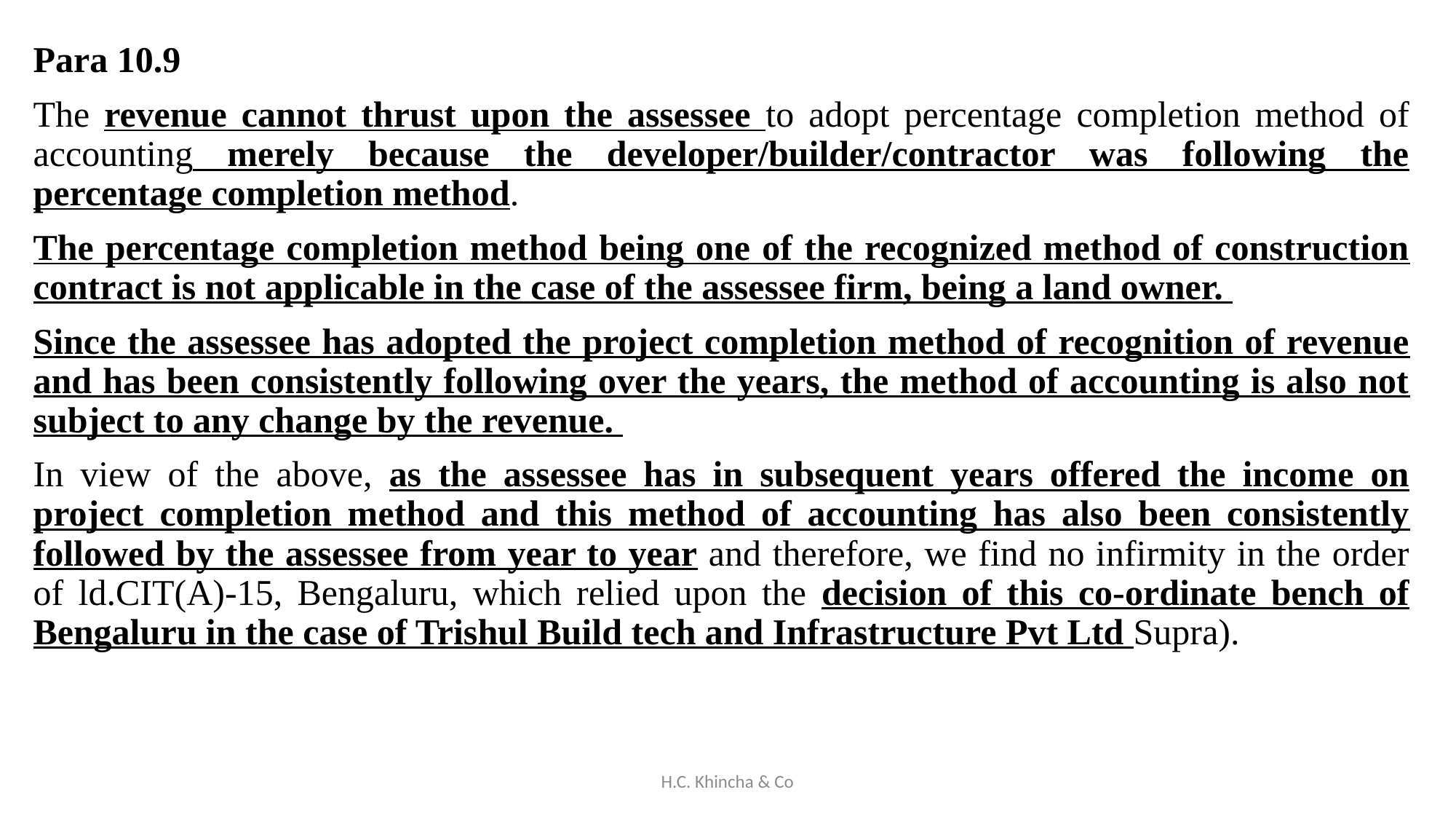

Para 10.9
The revenue cannot thrust upon the assessee to adopt percentage completion method of accounting merely because the developer/builder/contractor was following the percentage completion method.
The percentage completion method being one of the recognized method of construction contract is not applicable in the case of the assessee firm, being a land owner.
Since the assessee has adopted the project completion method of recognition of revenue and has been consistently following over the years, the method of accounting is also not subject to any change by the revenue.
In view of the above, as the assessee has in subsequent years offered the income on project completion method and this method of accounting has also been consistently followed by the assessee from year to year and therefore, we find no infirmity in the order of ld.CIT(A)-15, Bengaluru, which relied upon the decision of this co-ordinate bench of Bengaluru in the case of Trishul Build tech and Infrastructure Pvt Ltd Supra).

H.C. Khincha & Co